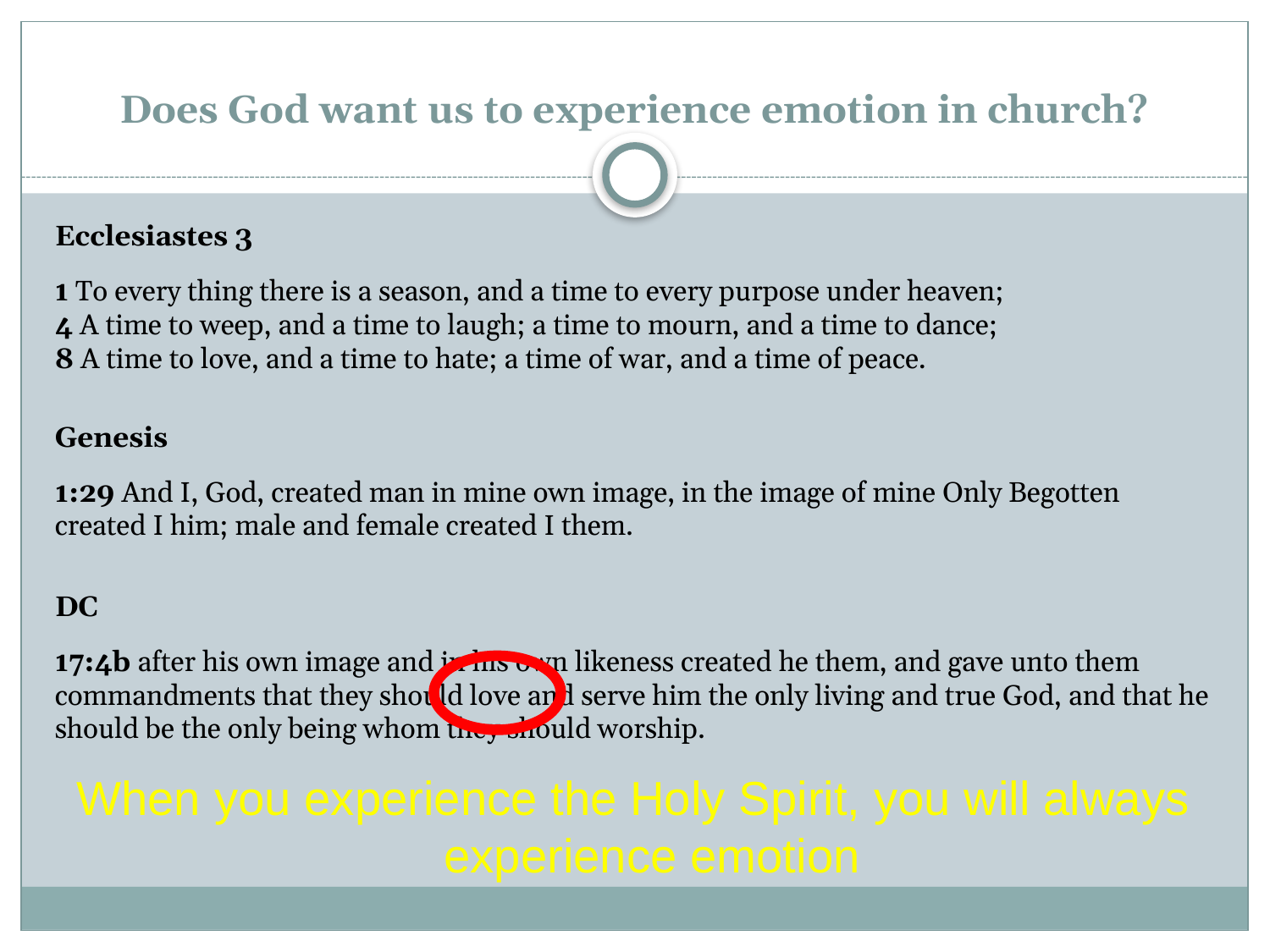

# Does God want us to experience emotion in church?
Ecclesiastes 3
1 To every thing there is a season, and a time to every purpose under heaven;
4 A time to weep, and a time to laugh; a time to mourn, and a time to dance;
8 A time to love, and a time to hate; a time of war, and a time of peace.
Genesis

1:29 And I, God, created man in mine own image, in the image of mine Only Begotten created I him; male and female created I them.
DC

17:4b after his own image and in his own likeness created he them, and gave unto them commandments that they should love and serve him the only living and true God, and that he should be the only being whom they should worship.

When you experience the Holy Spirit, you will always experience emotion